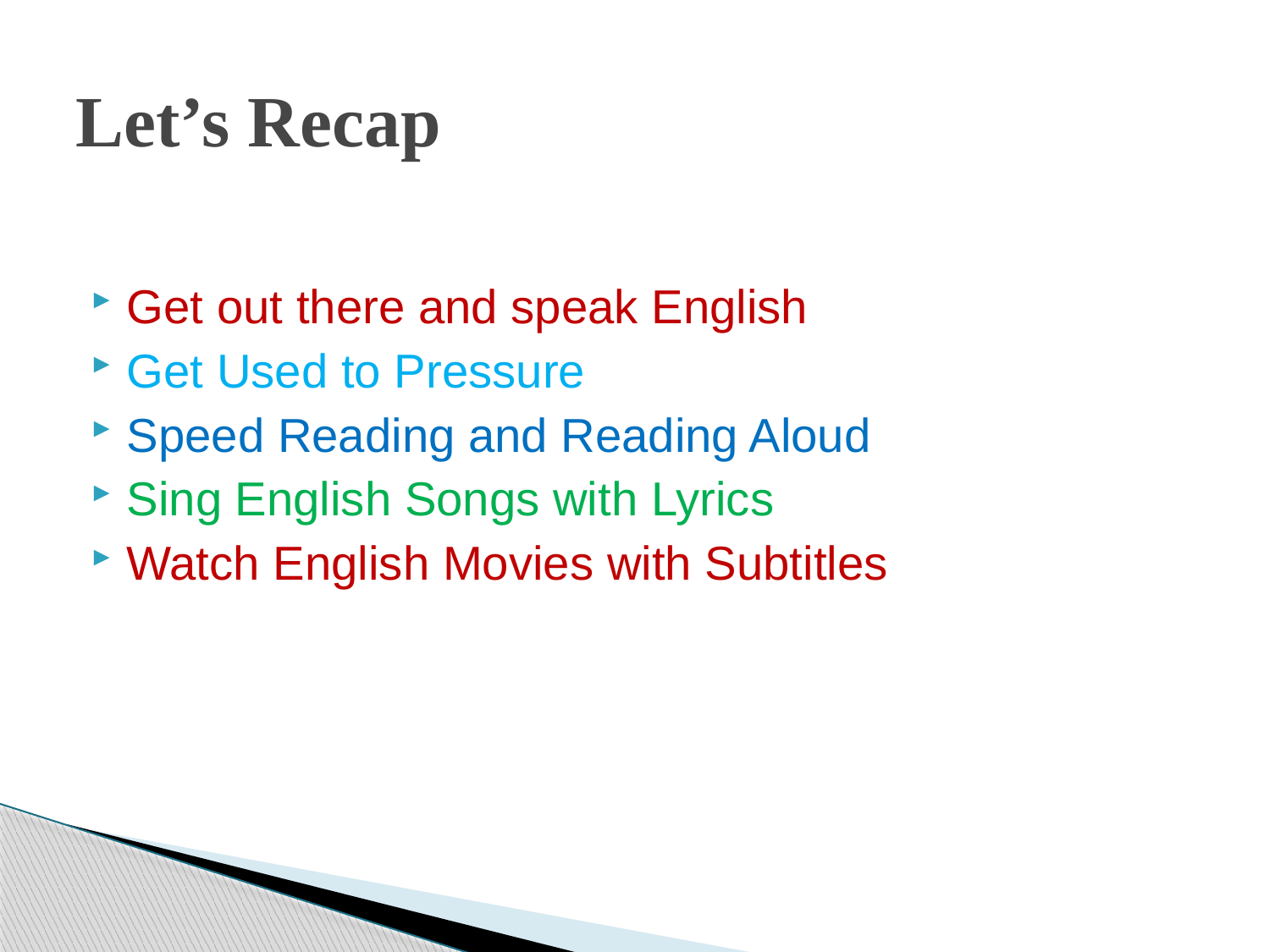

# Let’s Recap

Get out there and speak English
Get Used to Pressure
Speed Reading and Reading Aloud
Sing English Songs with Lyrics
Watch English Movies with Subtitles